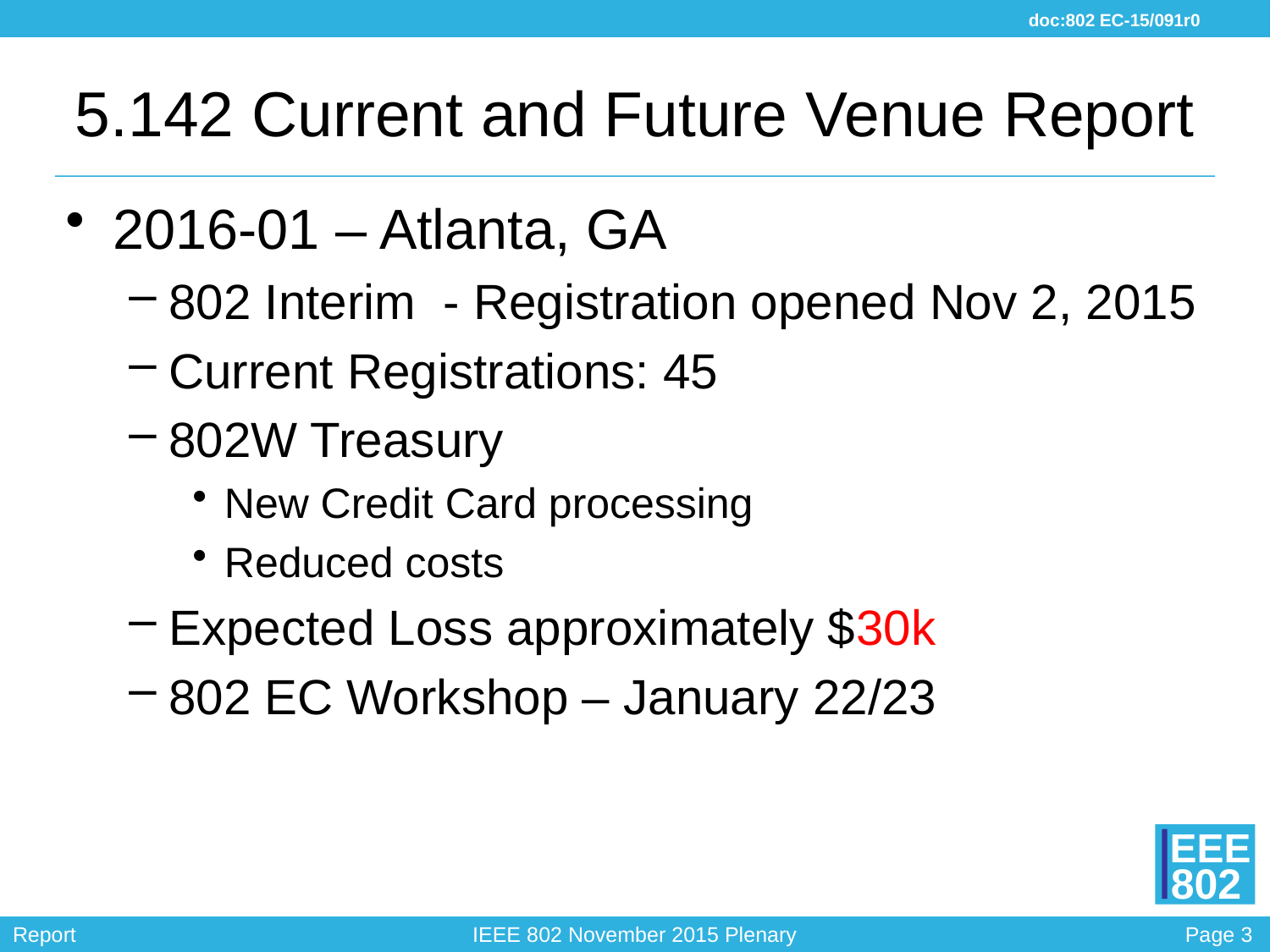

# 5.142 Current and Future Venue Report
2016-01 – Atlanta, GA
802 Interim  - Registration opened Nov 2, 2015
Current Registrations: 45
802W Treasury
New Credit Card processing
Reduced costs
Expected Loss approximately $30k
802 EC Workshop – January 22/23